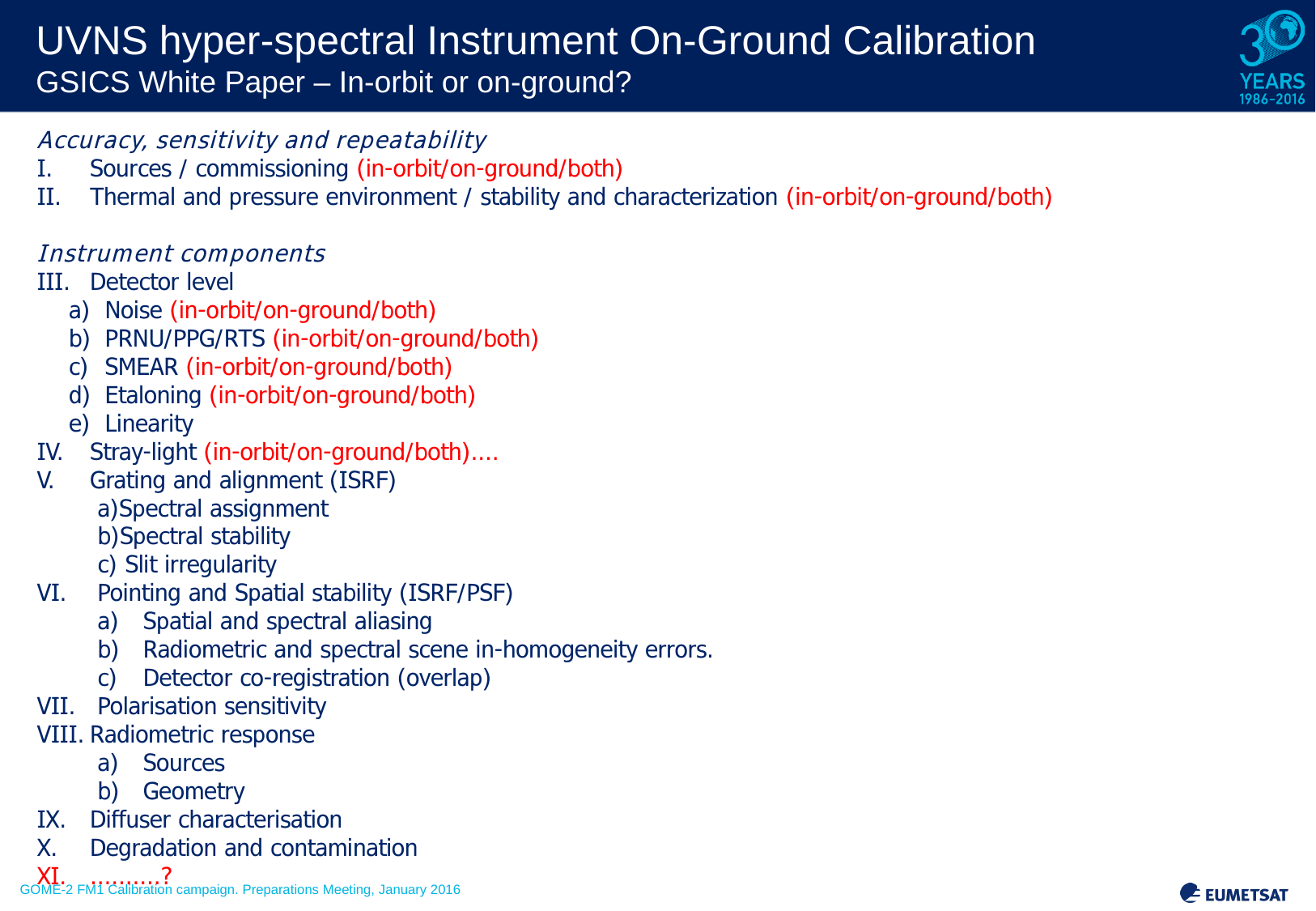

UVNS hyper-spectral Instrument On-Ground Calibration
GSICS White Paper – In-orbit or on-ground?

Accuracy, sensitivity and repeatability
Sources / commissioning (in-orbit/on-ground/both)
Thermal and pressure environment / stability and characterization (in-orbit/on-ground/both)

Instrument components
Detector level
 Noise (in-orbit/on-ground/both)
 PRNU/PPG/RTS (in-orbit/on-ground/both)
 SMEAR (in-orbit/on-ground/both)
 Etaloning (in-orbit/on-ground/both)
 Linearity
Stray-light (in-orbit/on-ground/both)....
Grating and alignment (ISRF)
Spectral assignment
Spectral stability
 Slit irregularity
 Pointing and Spatial stability (ISRF/PSF)
Spatial and spectral aliasing
Radiometric and spectral scene in-homogeneity errors.
Detector co-registration (overlap)
 Polarisation sensitivity
Radiometric response
Sources
Geometry
Diffuser characterisation
Degradation and contamination
..........?